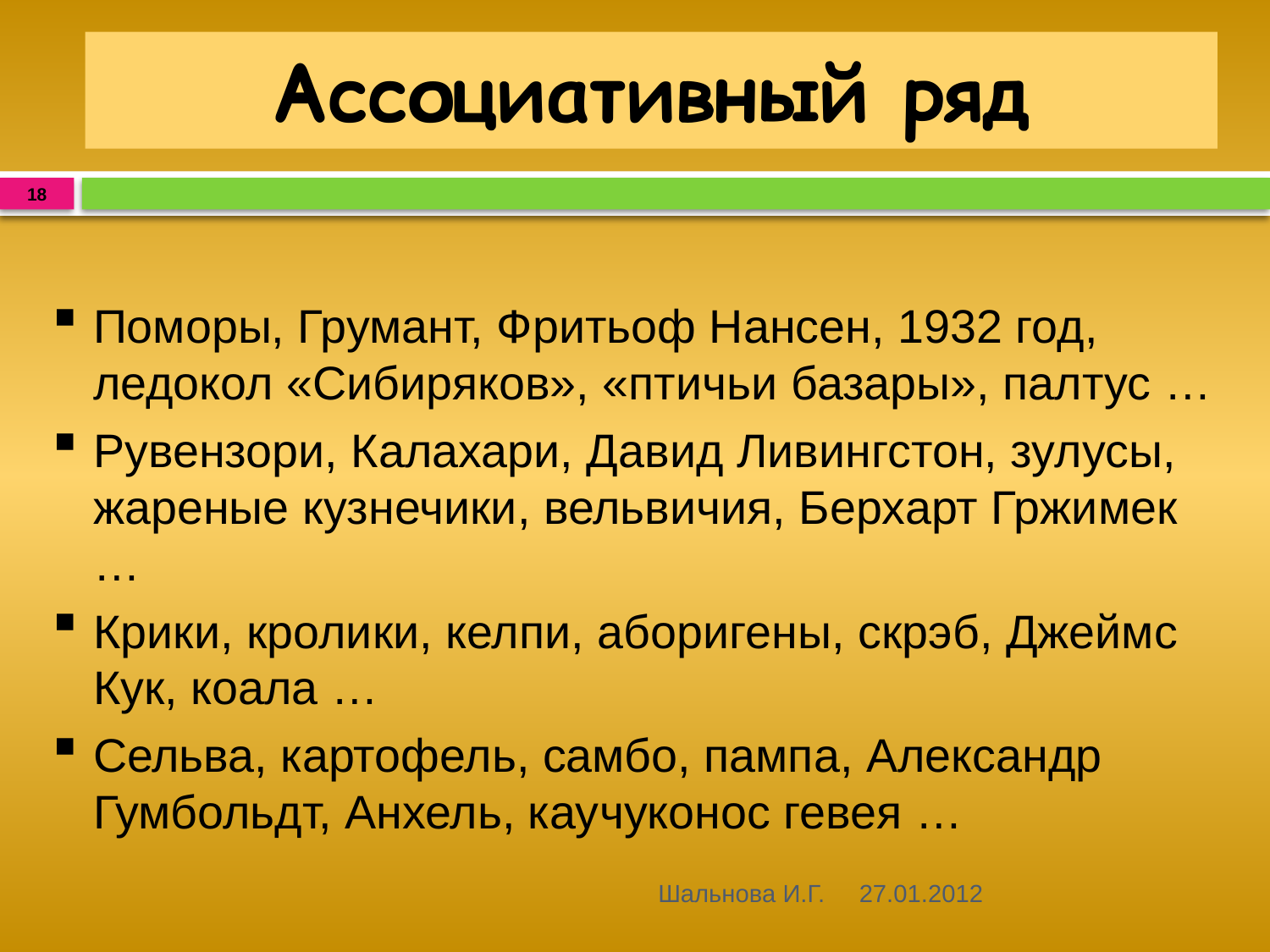

# Ассоциативный ряд
18

Поморы, Грумант, Фритьоф Нансен, 1932 год,  ледокол «Сибиряков», «птичьи базары», палтус …
Рувензори, Калахари, Давид Ливингстон, зулусы, жареные кузнечики, вельвичия, Берхарт Гржимек …
Крики, кролики, келпи, аборигены, скрэб, Джеймс Кук, коала …
Сельва, картофель, самбо, пампа, Александр Гумбольдт, Анхель, каучуконос гевея …

Шальнова И.Г.
27.01.2012